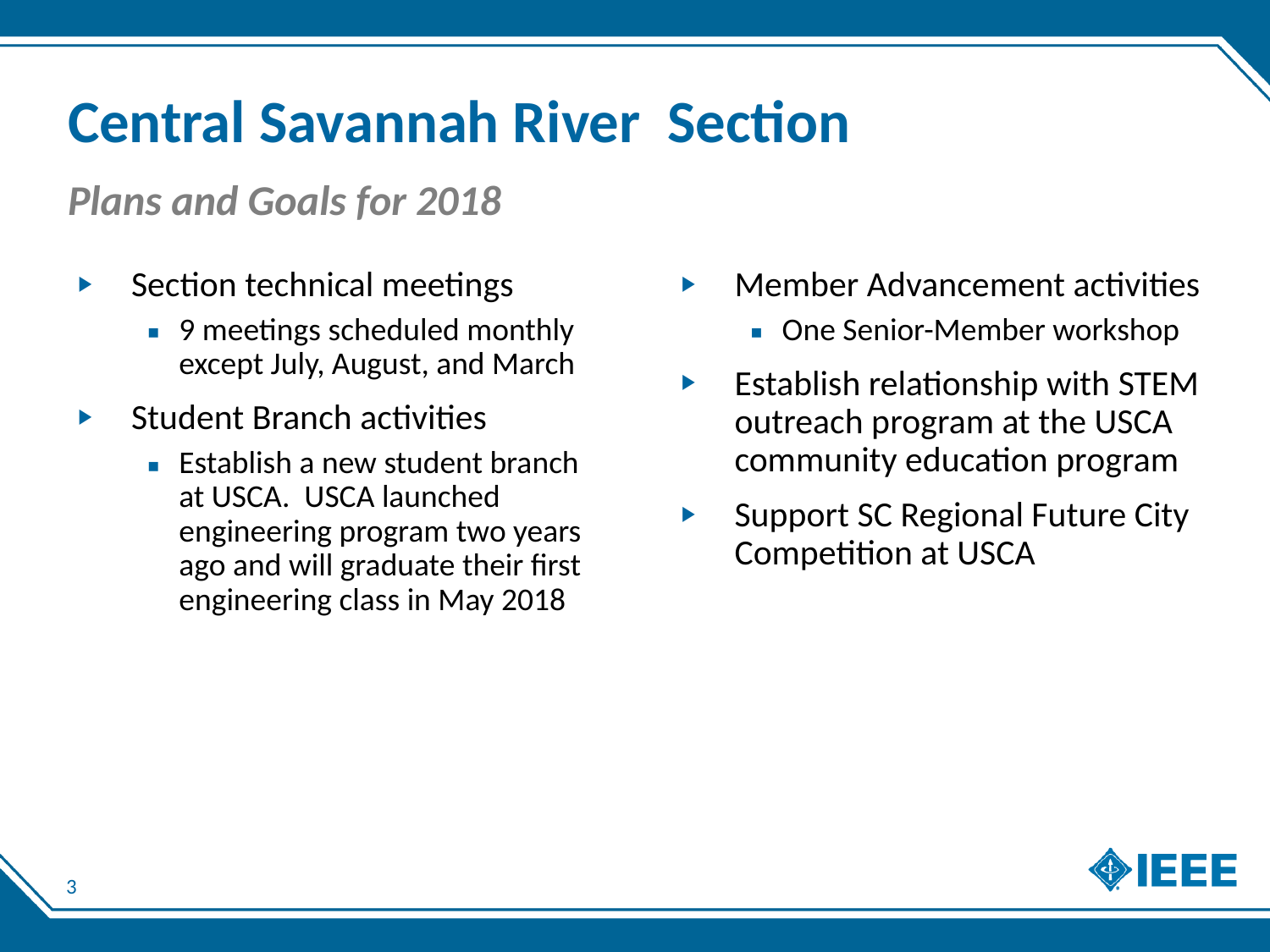

# Central Savannah River  Section
Plans and Goals for 2018
Section technical meetings
9 meetings scheduled monthly except July, August, and March
Student Branch activities
Establish a new student branch at USCA.  USCA launched engineering program two years ago and will graduate their first engineering class in May 2018

Member Advancement activities
One Senior-Member workshop
Establish relationship with STEM outreach program at the USCA community education program
Support SC Regional Future City Competition at USCA